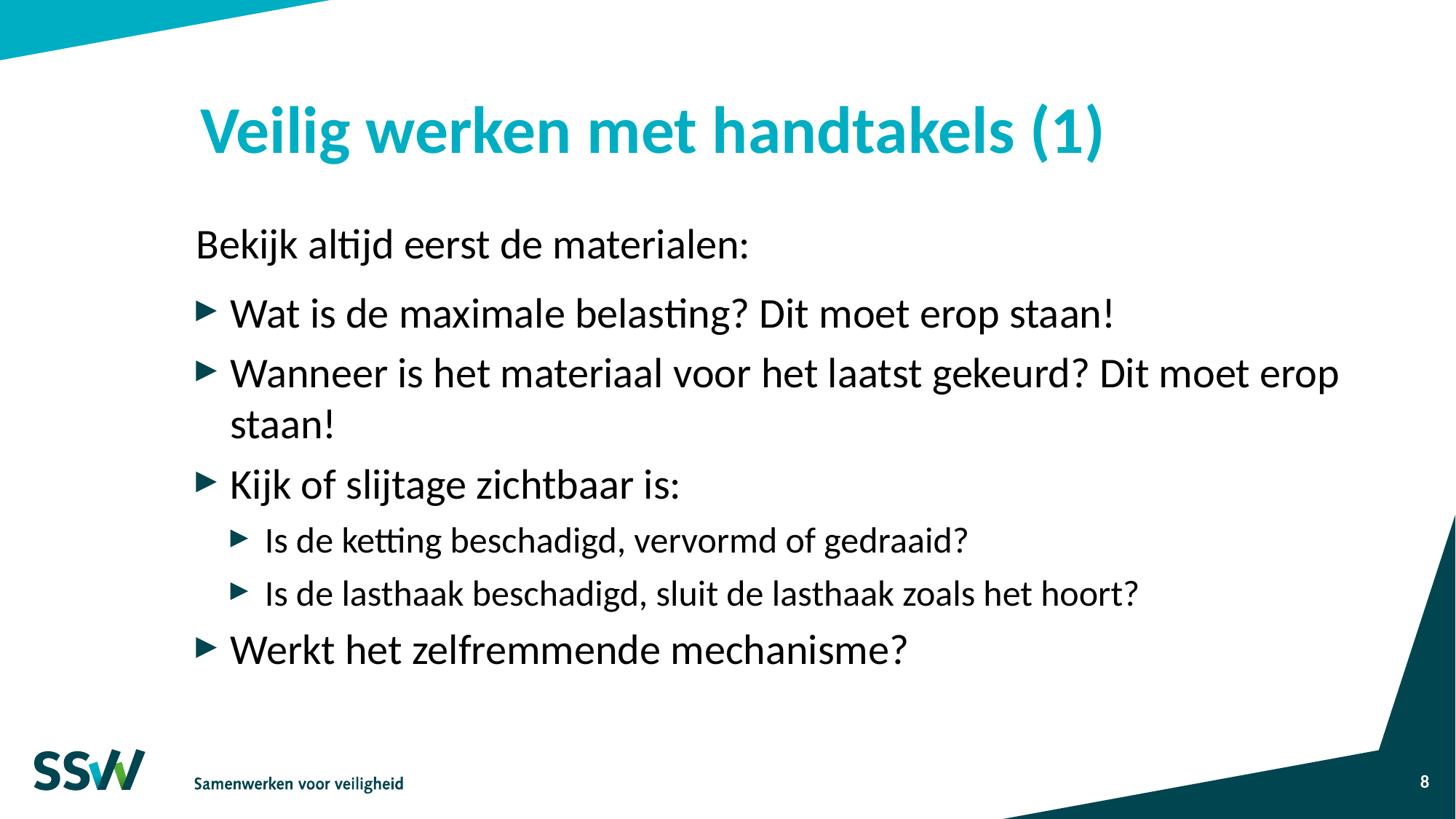

# Veilig werken met handtakels (1)
Bekijk altijd eerst de materialen:
Wat is de maximale belasting? Dit moet erop staan!
Wanneer is het materiaal voor het laatst gekeurd? Dit moet erop staan!
Kijk of slijtage zichtbaar is:
Is de ketting beschadigd, vervormd of gedraaid?
Is de lasthaak beschadigd, sluit de lasthaak zoals het hoort?
Werkt het zelfremmende mechanisme?
8